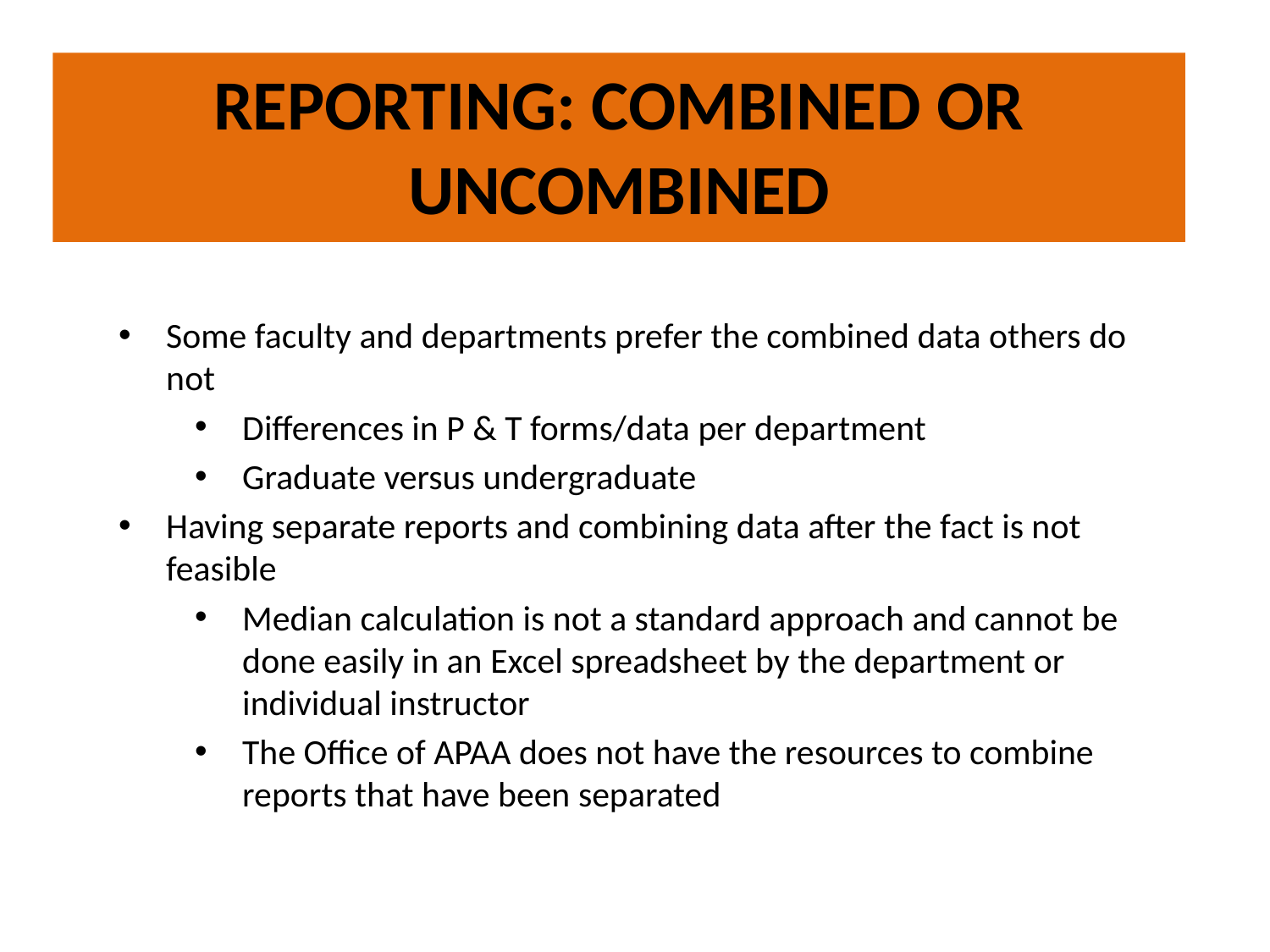

# Reporting: Combined or Uncombined
Some faculty and departments prefer the combined data others do not
Differences in P & T forms/data per department
Graduate versus undergraduate
Having separate reports and combining data after the fact is not feasible
Median calculation is not a standard approach and cannot be done easily in an Excel spreadsheet by the department or individual instructor
The Office of APAA does not have the resources to combine reports that have been separated